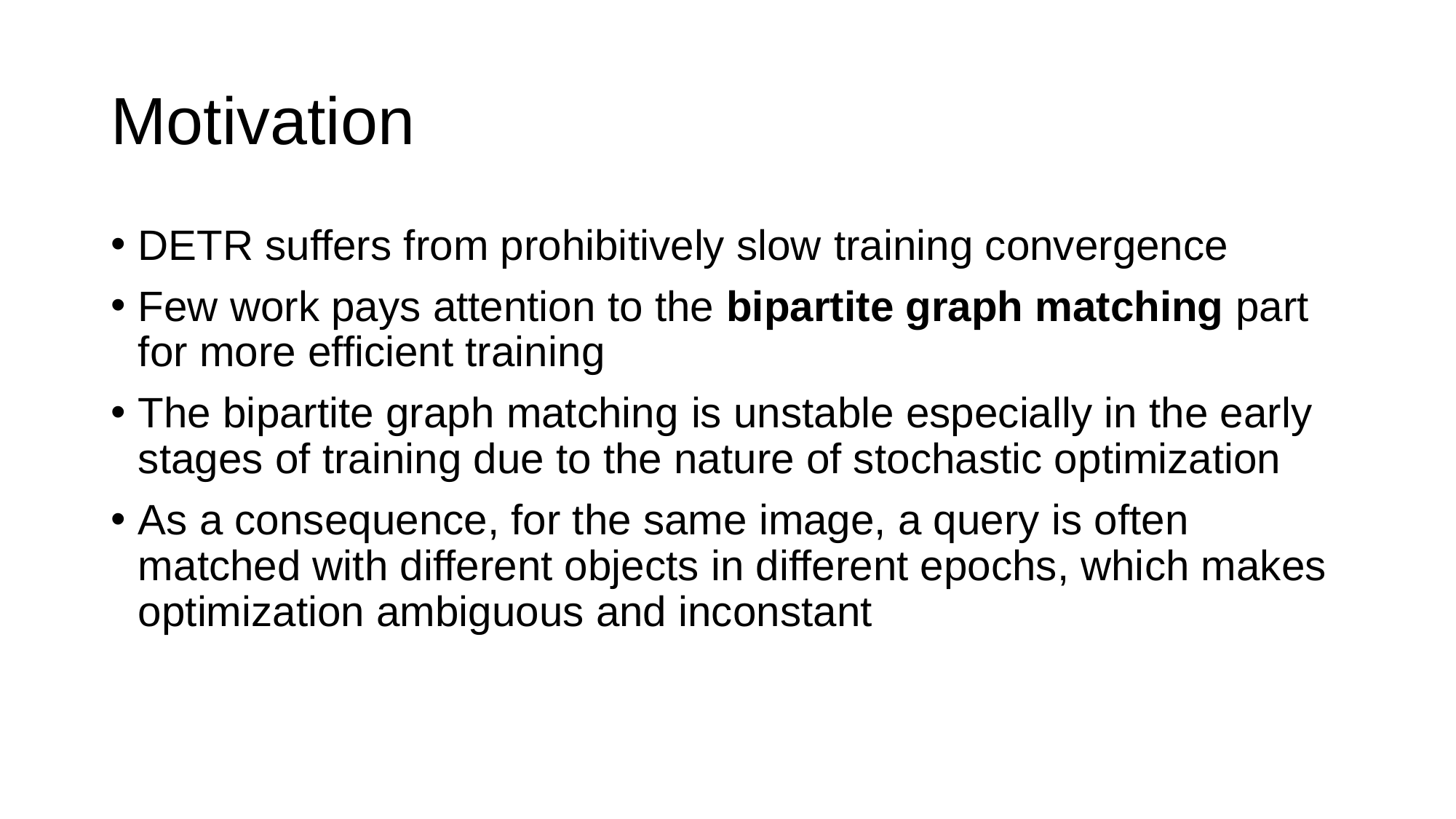

# Motivation
DETR suffers from prohibitively slow training convergence
Few work pays attention to the bipartite graph matching part for more efficient training
The bipartite graph matching is unstable especially in the early stages of training due to the nature of stochastic optimization
As a consequence, for the same image, a query is often matched with different objects in different epochs, which makes optimization ambiguous and inconstant